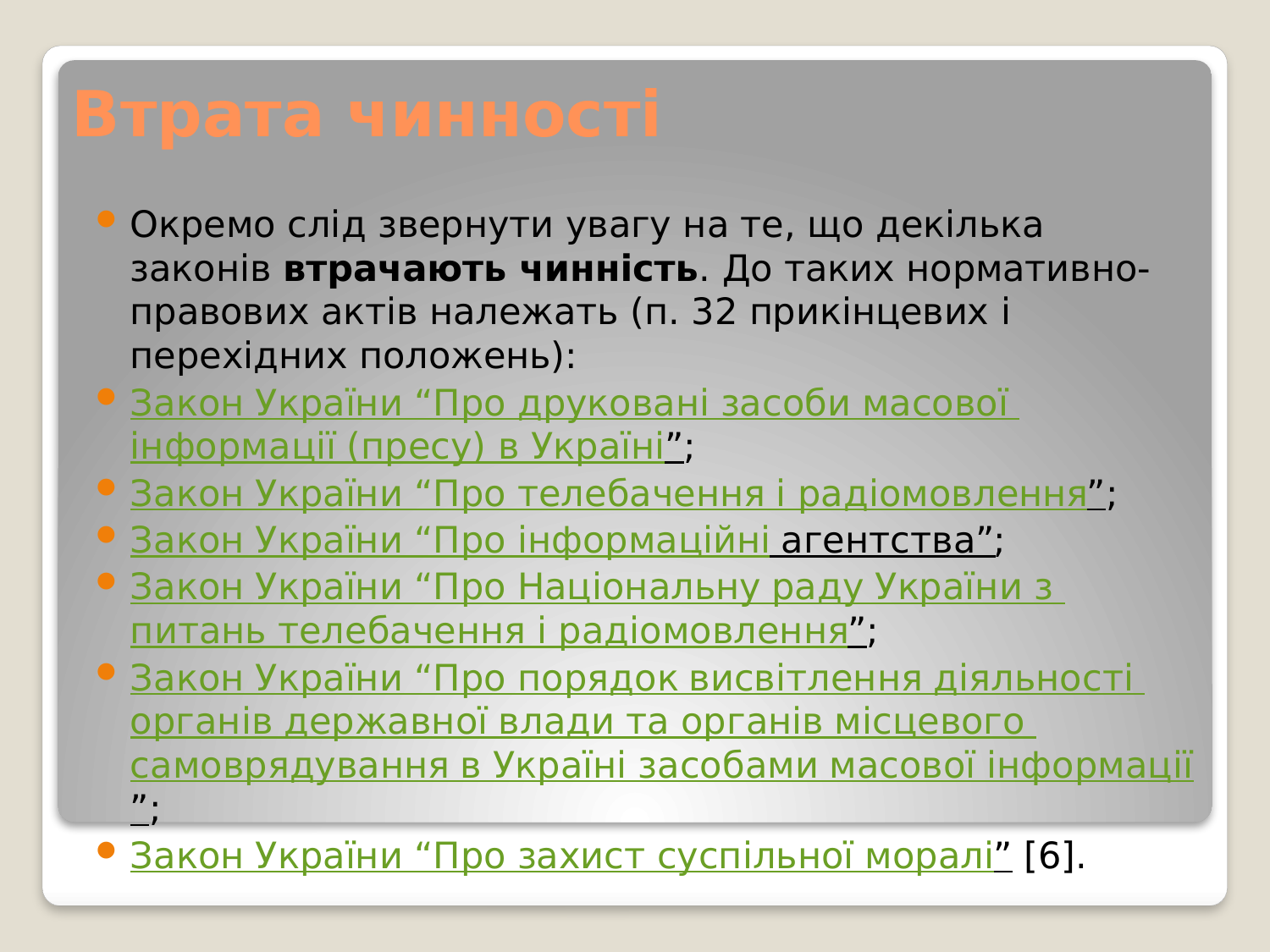

# Втрата чинності
Окремо слід звернути увагу на те, що декілька законів втрачають чинність. До таких нормативно-правових актів належать (п. 32 прикінцевих і перехідних положень):
Закон України “Про друковані засоби масової інформації (пресу) в Україні”;
Закон України “Про телебачення і радіомовлення”;
Закон України “Про інформаційні агентства”;
Закон України “Про Національну раду України з питань телебачення і радіомовлення”;
Закон України “Про порядок висвітлення діяльності органів державної влади та органів місцевого самоврядування в Україні засобами масової інформації”;
Закон України “Про захист суспільної моралі” [6].